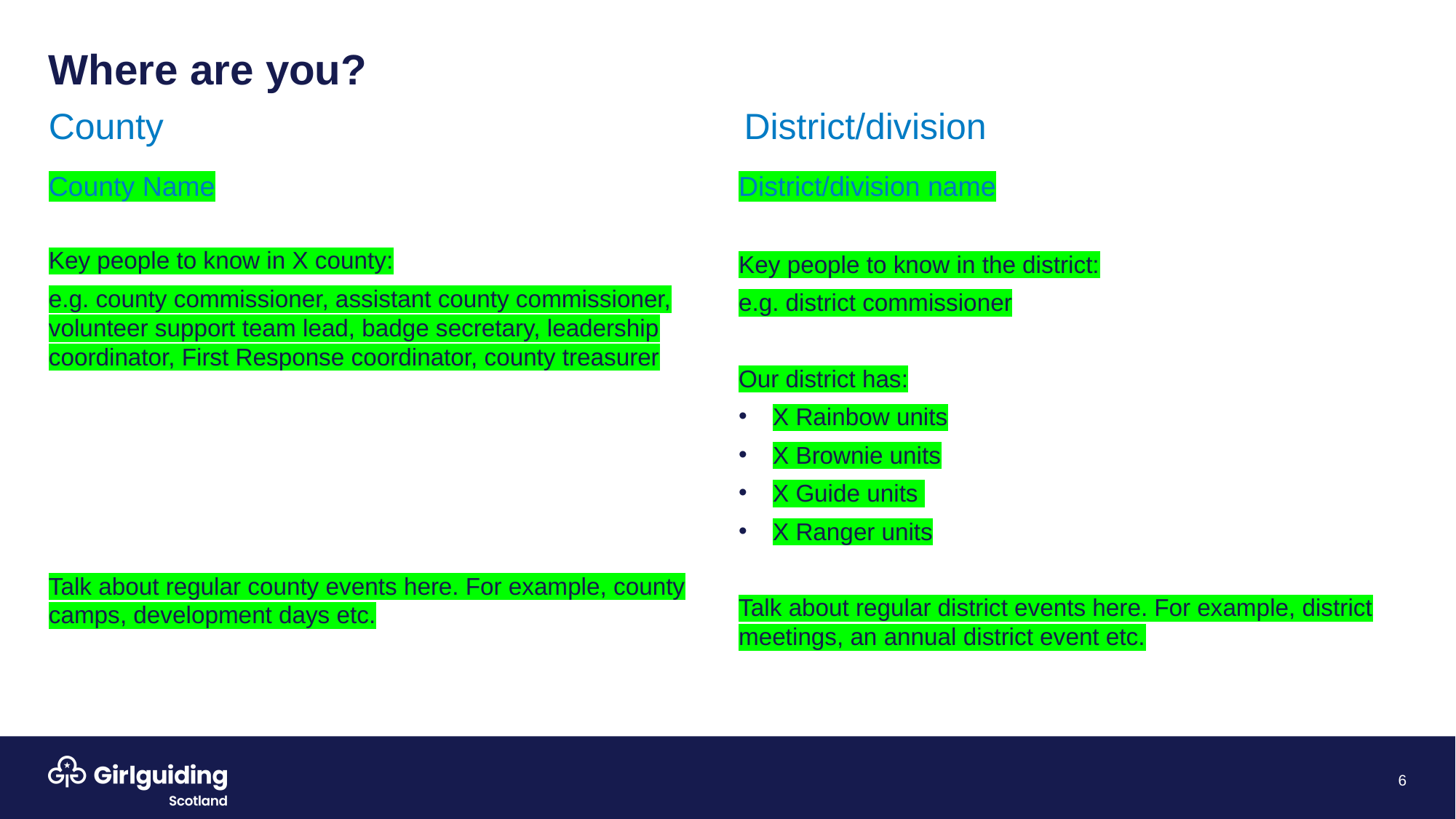

# Where are you?
County		   			    District/division
County Name

Key people to know in X county:
e.g. county commissioner, assistant county commissioner, volunteer support team lead, badge secretary, leadership coordinator, First Response coordinator, county treasurer

Talk about regular county events here. For example, county camps, development days etc.

District/division name

Key people to know in the district:
e.g. district commissioner

Our district has:
X Rainbow units
X Brownie units
X Guide units
X Ranger units

Talk about regular district events here. For example, district meetings, an annual district event etc.
6